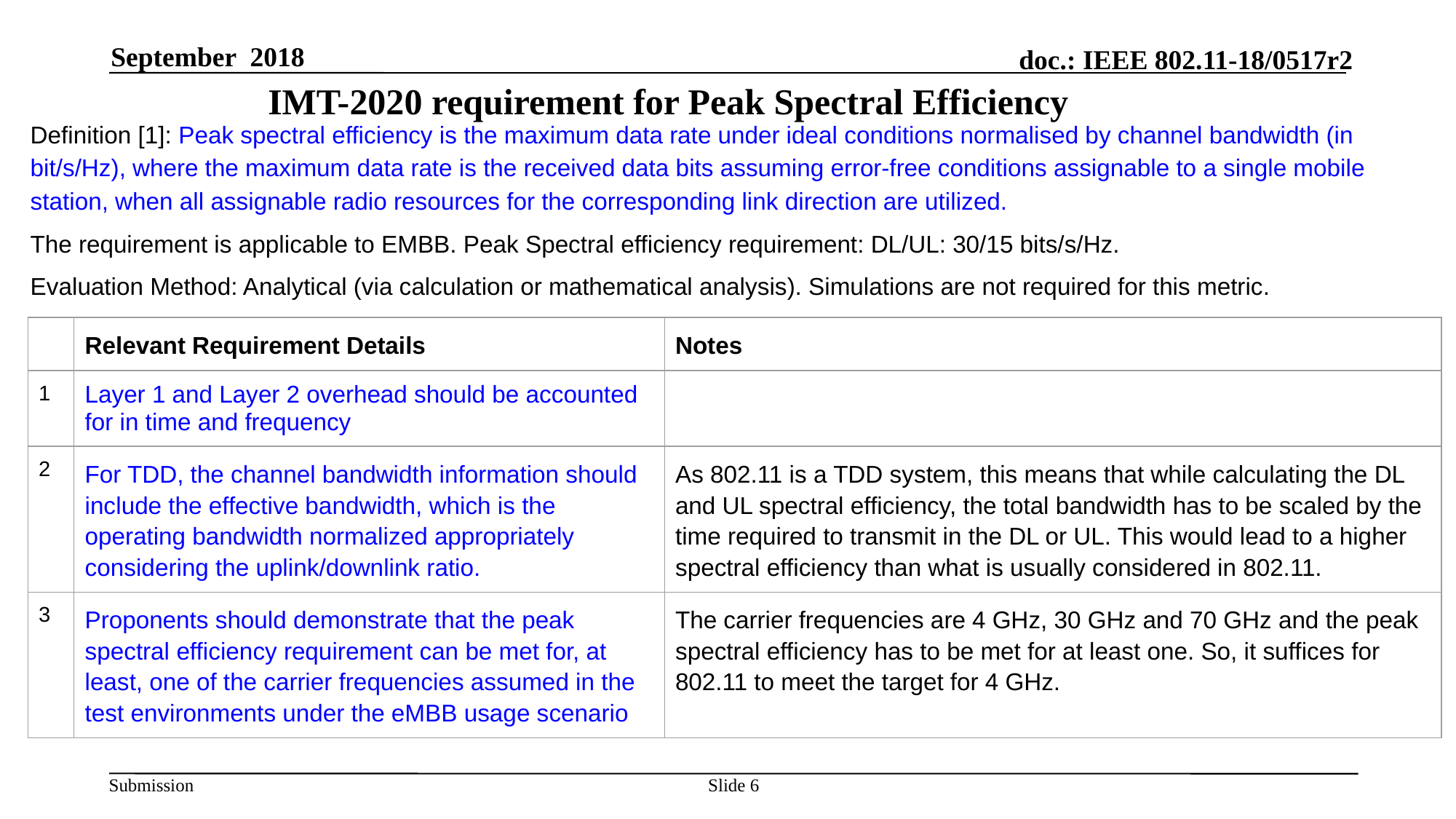

September  2018
# IMT-2020 requirement for Peak Spectral Efficiency
Definition [1]: Peak spectral efficiency is the maximum data rate under ideal conditions normalised by channel bandwidth (in bit/s/Hz), where the maximum data rate is the received data bits assuming error-free conditions assignable to a single mobile station, when all assignable radio resources for the corresponding link direction are utilized.
The requirement is applicable to EMBB. Peak Spectral efficiency requirement: DL/UL: 30/15 bits/s/Hz.
Evaluation Method: Analytical (via calculation or mathematical analysis). Simulations are not required for this metric.

|  | Relevant Requirement Details | Notes |
| --- | --- | --- |
| 1 | Layer 1 and Layer 2 overhead should be accounted for in time and frequency |  |
| 2 | For TDD, the channel bandwidth information should include the effective bandwidth, which is the operating bandwidth normalized appropriately considering the uplink/downlink ratio. | As 802.11 is a TDD system, this means that while calculating the DL and UL spectral efficiency, the total bandwidth has to be scaled by the time required to transmit in the DL or UL. This would lead to a higher spectral efficiency than what is usually considered in 802.11. |
| 3 | Proponents should demonstrate that the peak spectral efficiency requirement can be met for, at least, one of the carrier frequencies assumed in the test environments under the eMBB usage scenario | The carrier frequencies are 4 GHz, 30 GHz and 70 GHz and the peak spectral efficiency has to be met for at least one. So, it suffices for 802.11 to meet the target for 4 GHz. |
Slide 6